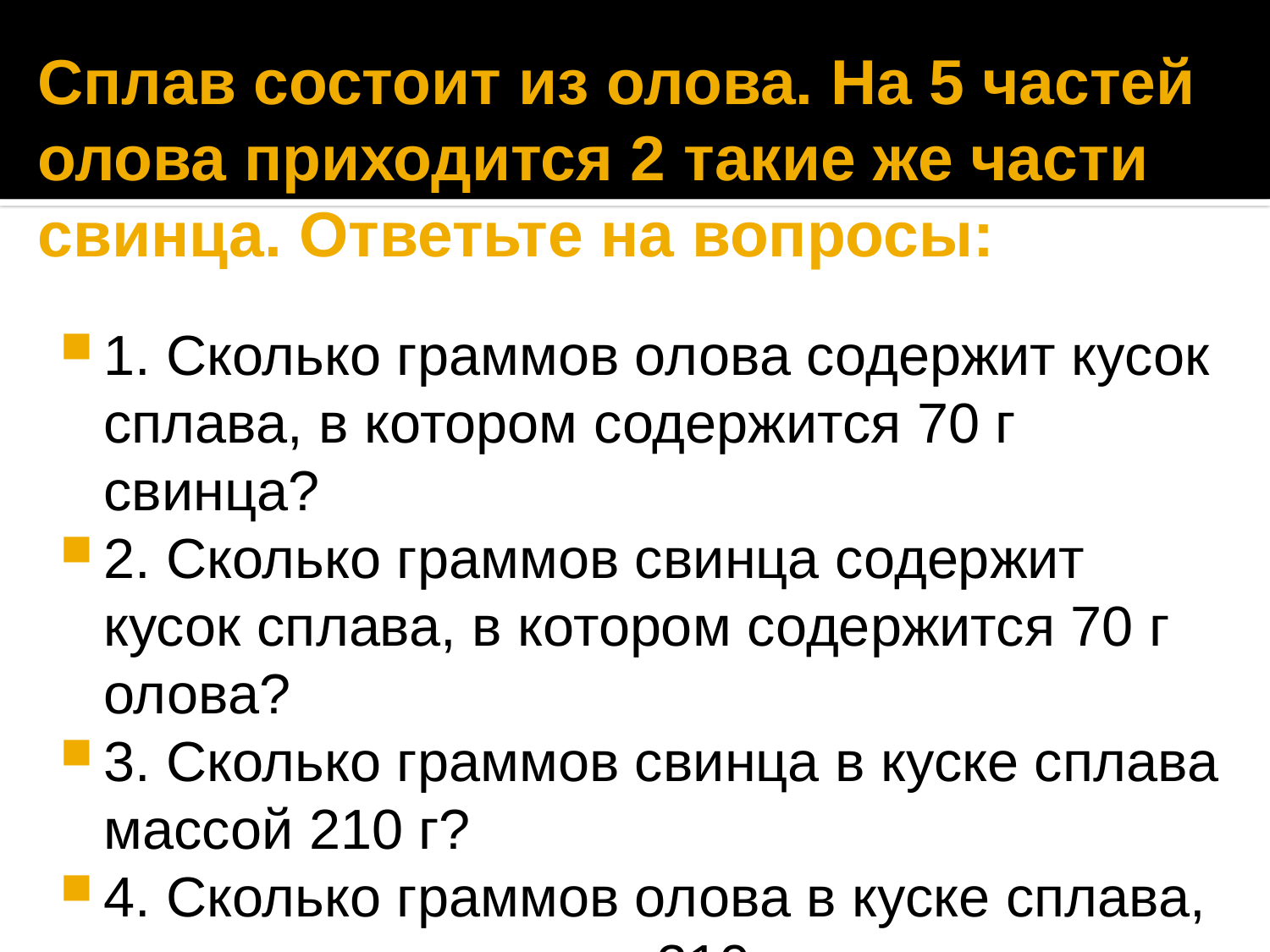

# Сплав состоит из олова. На 5 частей олова приходится 2 такие же части свинца. Ответьте на вопросы:
1. Сколько граммов олова содержит кусок сплава, в котором содержится 70 г свинца?
2. Сколько граммов свинца содержит кусок сплава, в котором содержится 70 г олова?
3. Сколько граммов свинца в куске сплава массой 210 г?
4. Сколько граммов олова в куске сплава, в котором свинца на 210 г меньше, чем олова?